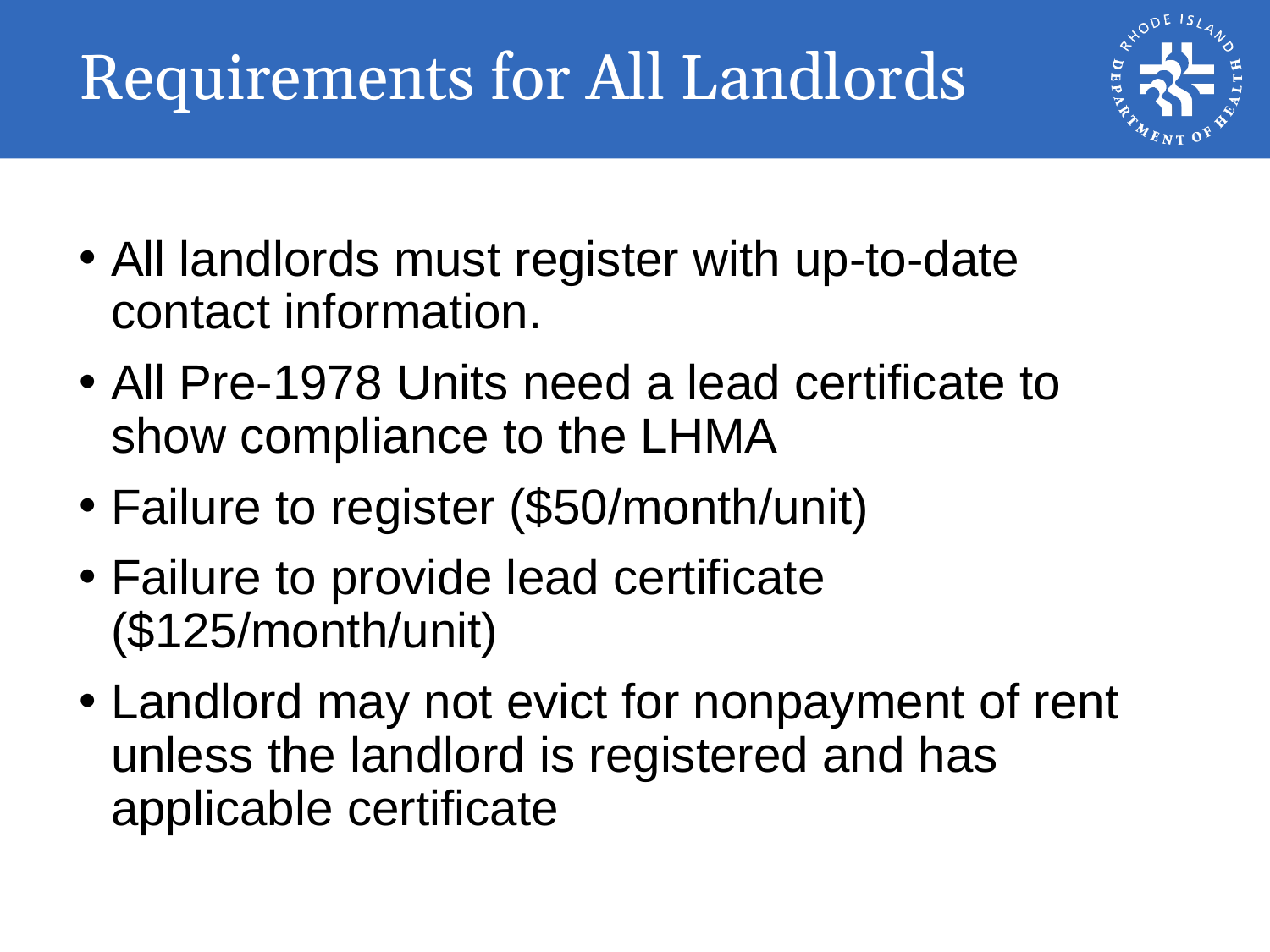

# Requirements for All Landlords
All landlords must register with up-to-date contact information.
All Pre-1978 Units need a lead certificate to show compliance to the LHMA
Failure to register ($50/month/unit)
Failure to provide lead certificate ($125/month/unit)
Landlord may not evict for nonpayment of rent unless the landlord is registered and has applicable certificate